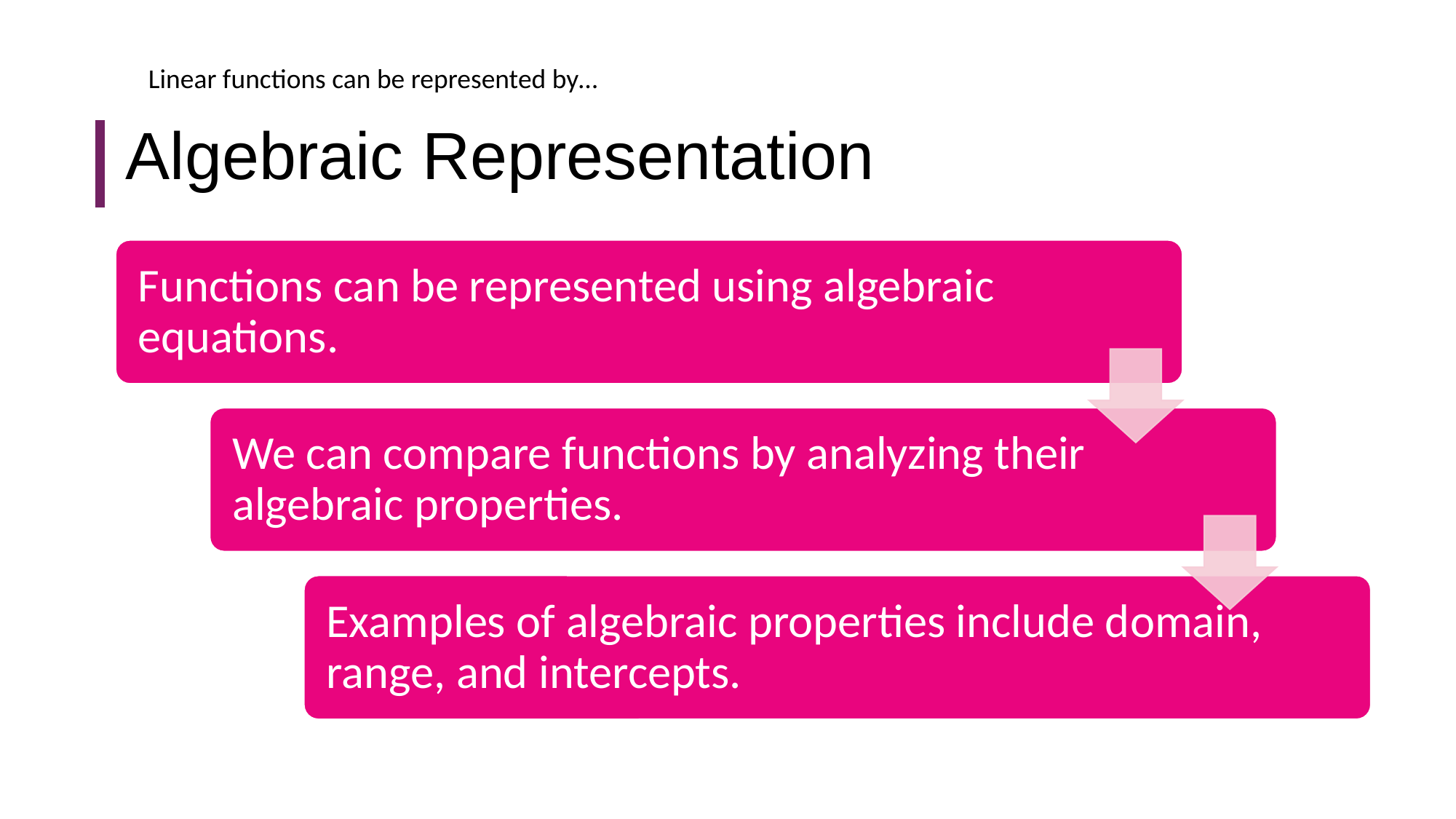

Linear functions can be represented by…
# Algebraic Representation
Functions can be represented using algebraic equations.
We can compare functions by analyzing their algebraic properties.
Examples of algebraic properties include domain, range, and intercepts.